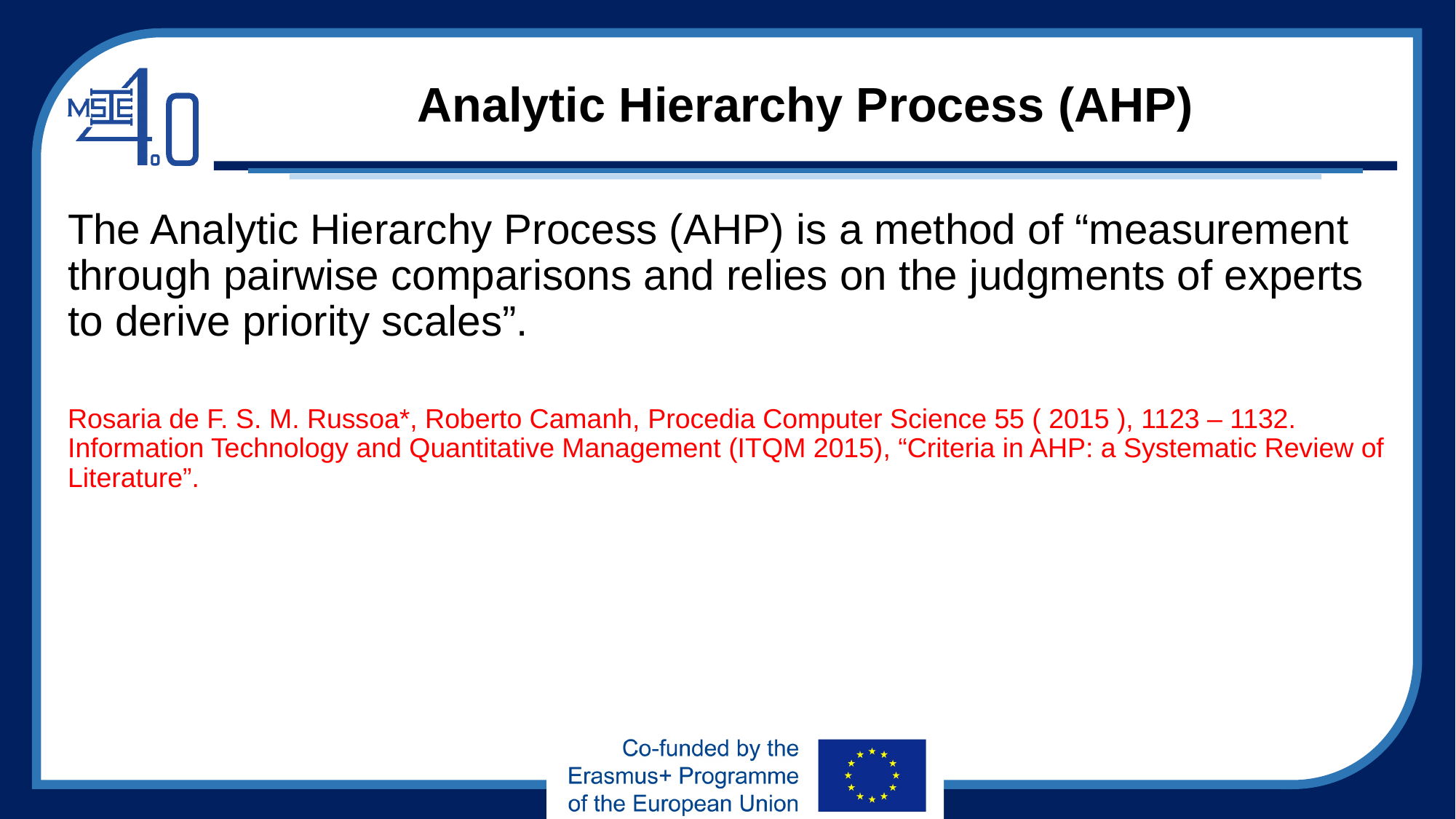

# Analytic Hierarchy Process (AHP)
The Analytic Hierarchy Process (AHP) is a method of “measurement through pairwise comparisons and relies on the judgments of experts to derive priority scales”.

Rosaria de F. S. M. Russoa*, Roberto Camanh, Procedia Computer Science 55 ( 2015 ), 1123 – 1132. Information Technology and Quantitative Management (ITQM 2015), “Criteria in AHP: a Systematic Review of Literature”.